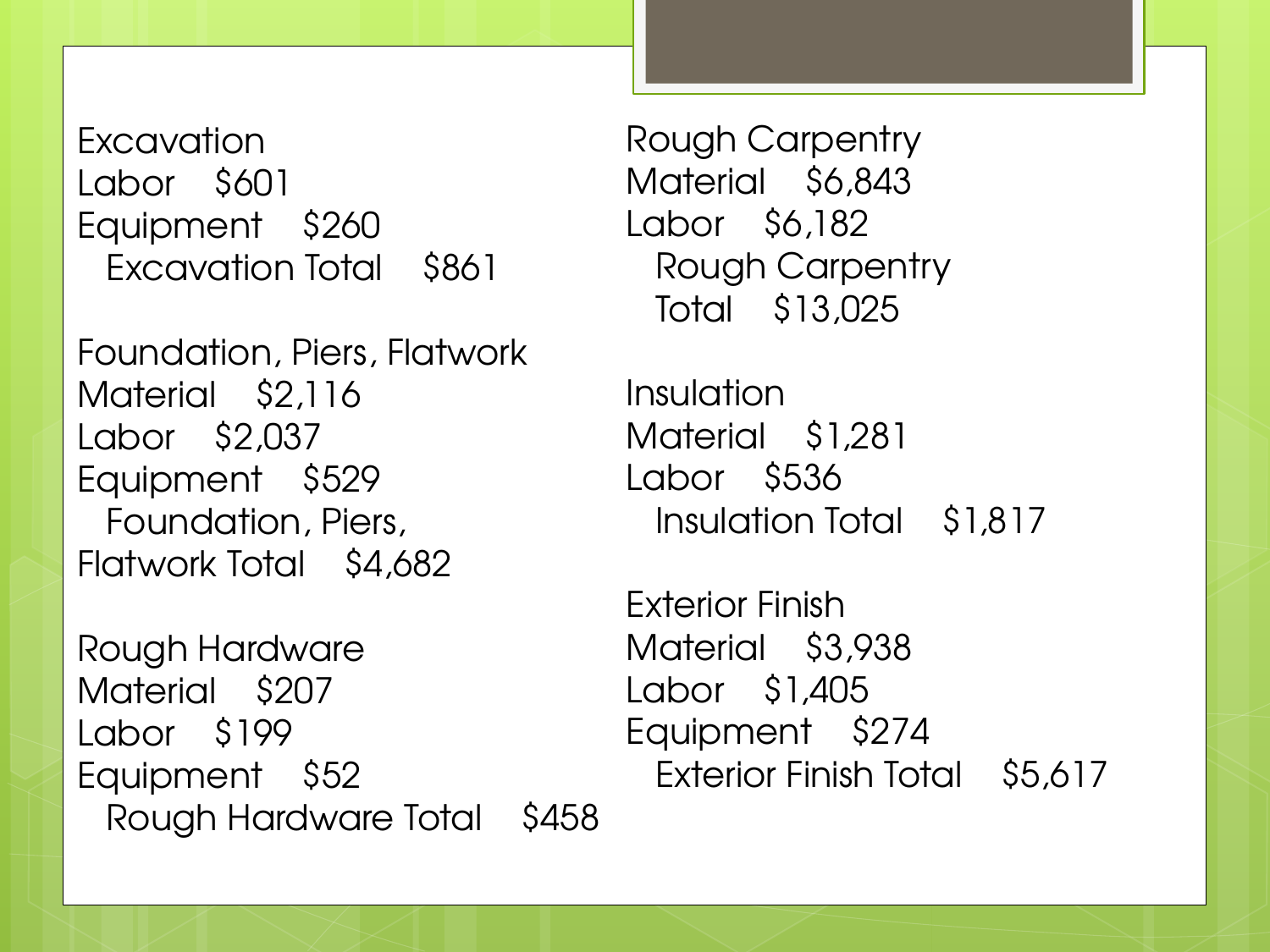

Excavation
Labor    $601
Equipment    $260
   Excavation Total    $861

Foundation, Piers, Flatwork
Material    $2,116
Labor    $2,037
Equipment    $529
   Foundation, Piers,
Flatwork Total    $4,682

Rough Hardware
Material    $207
Labor    $199
Equipment    $52
   Rough Hardware Total    $458
Rough Carpentry
Material    $6,843
Labor    $6,182
   Rough Carpentry
   Total    $13,025

Insulation
Material    $1,281
Labor    $536
   Insulation Total    $1,817

Exterior Finish
Material    $3,938
Labor    $1,405
Equipment    $274
   Exterior Finish Total    $5,617